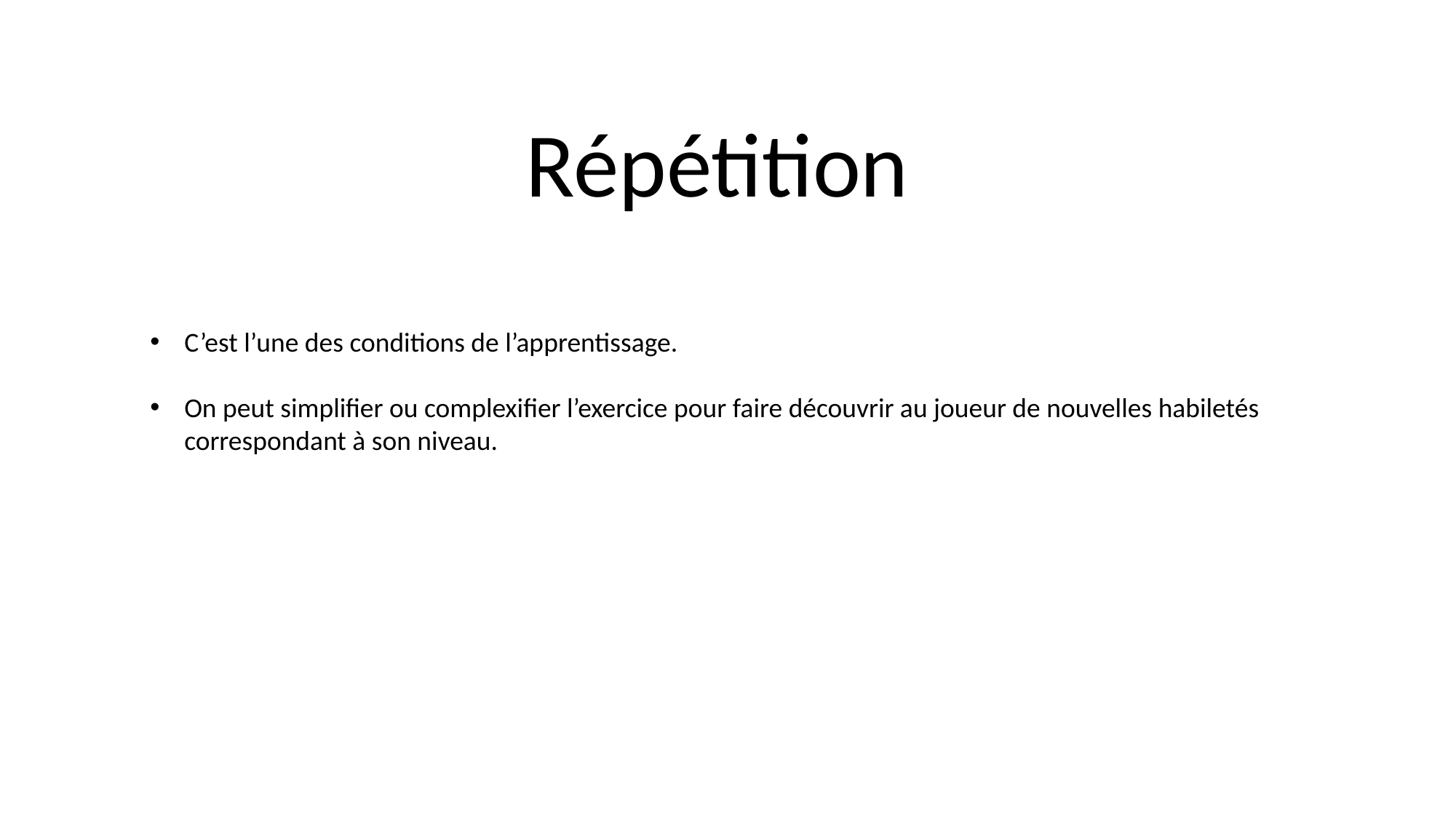

# Répétition
C’est l’une des conditions de l’apprentissage.

On peut simplifier ou complexifier l’exercice pour faire découvrir au joueur de nouvelles habiletés correspondant à son niveau.